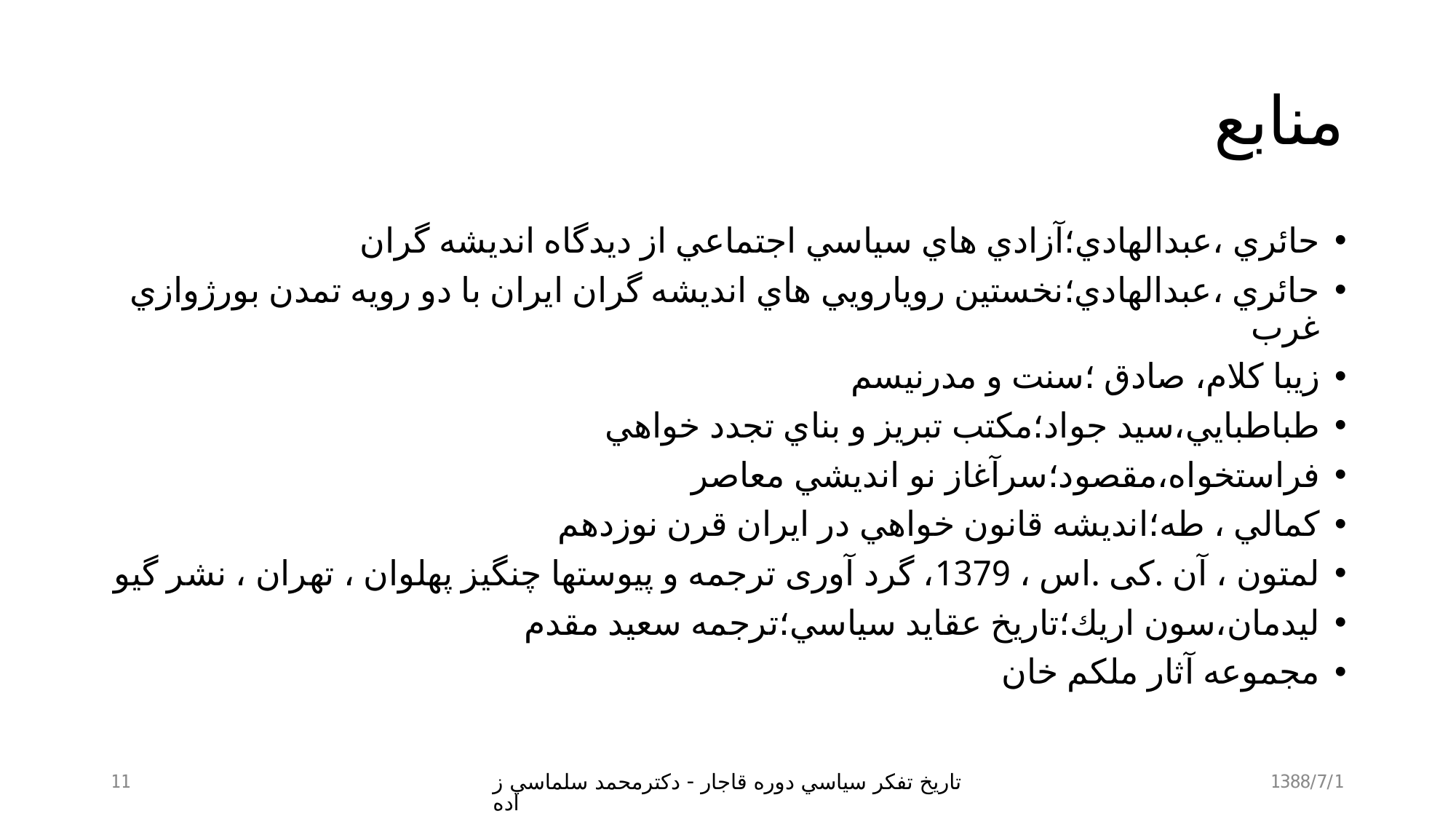

# منابع
حائري ،عبدالهادي؛آزادي هاي سياسي اجتماعي از ديدگاه انديشه گران
حائري ،عبدالهادي؛نخستين رويارويي هاي انديشه گران ايران با دو رويه تمدن بورژوازي غرب
زيبا كلام، صادق ؛سنت و مدرنيسم
طباطبايي،سيد جواد؛مكتب تبريز و بناي تجدد خواهي
فراستخواه،مقصود؛سرآغاز نو انديشي معاصر
كمالي ، طه؛انديشه قانون خواهي در ايران قرن نوزدهم
لمتون ، آن .کی .اس ، 1379، گرد آوری ترجمه و پیوستها چنگیز پهلوان ، تهران ، نشر گیو
ليدمان،سون اريك؛تاريخ عقايد سياسي؛ترجمه سعيد مقدم
مجموعه آثار ملكم خان

11
تاريخ تفكر سياسي دوره قاجار - دكترمحمد سلماسي زاده
1388/7/1